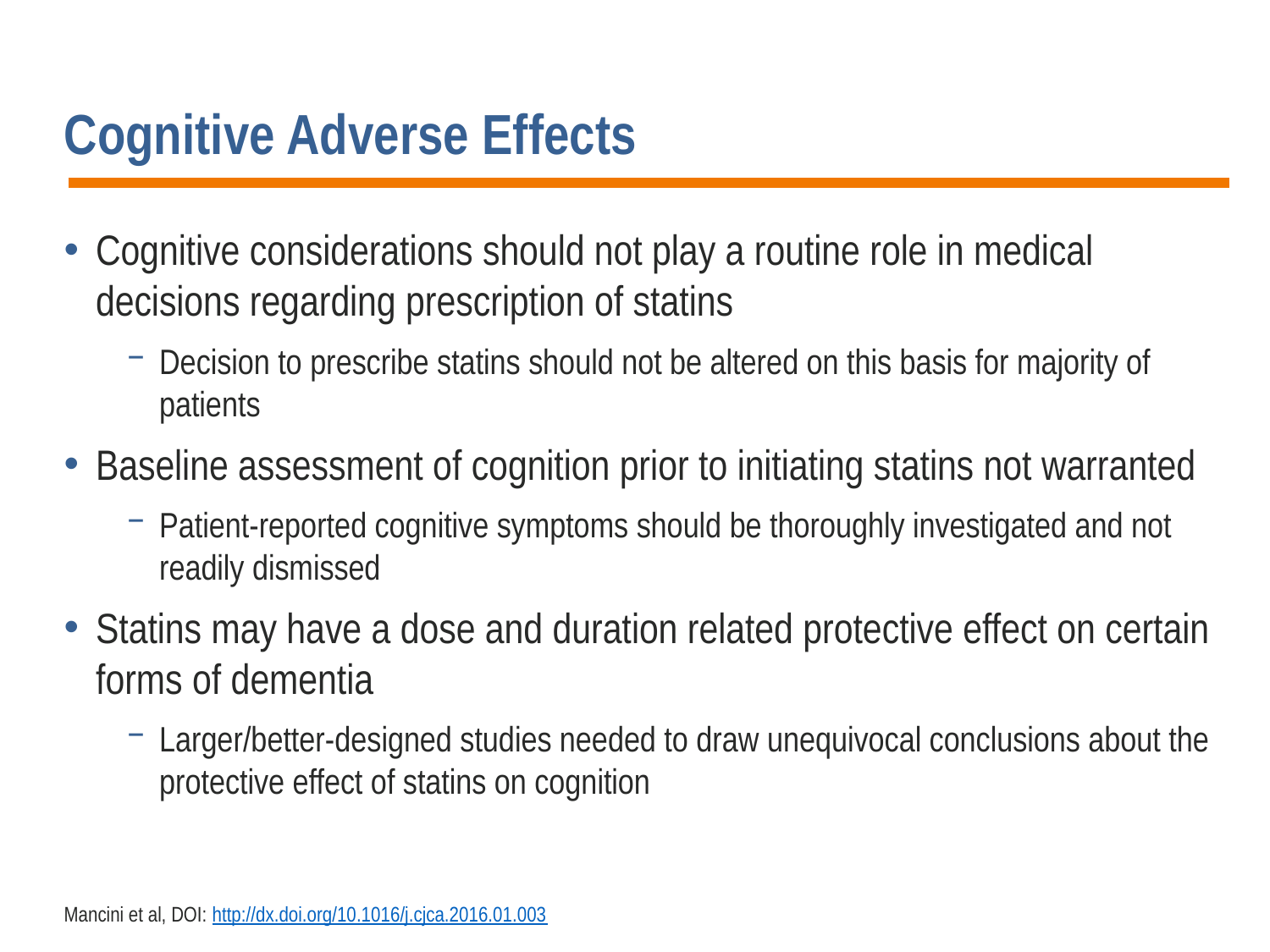

# Cognitive Adverse Effects
Cognitive considerations should not play a routine role in medical decisions regarding prescription of statins
Decision to prescribe statins should not be altered on this basis for majority of patients
Baseline assessment of cognition prior to initiating statins not warranted
Patient-reported cognitive symptoms should be thoroughly investigated and not readily dismissed
Statins may have a dose and duration related protective effect on certain forms of dementia
Larger/better-designed studies needed to draw unequivocal conclusions about the protective effect of statins on cognition

Mancini et al, DOI: http://dx.doi.org/10.1016/j.cjca.2016.01.003